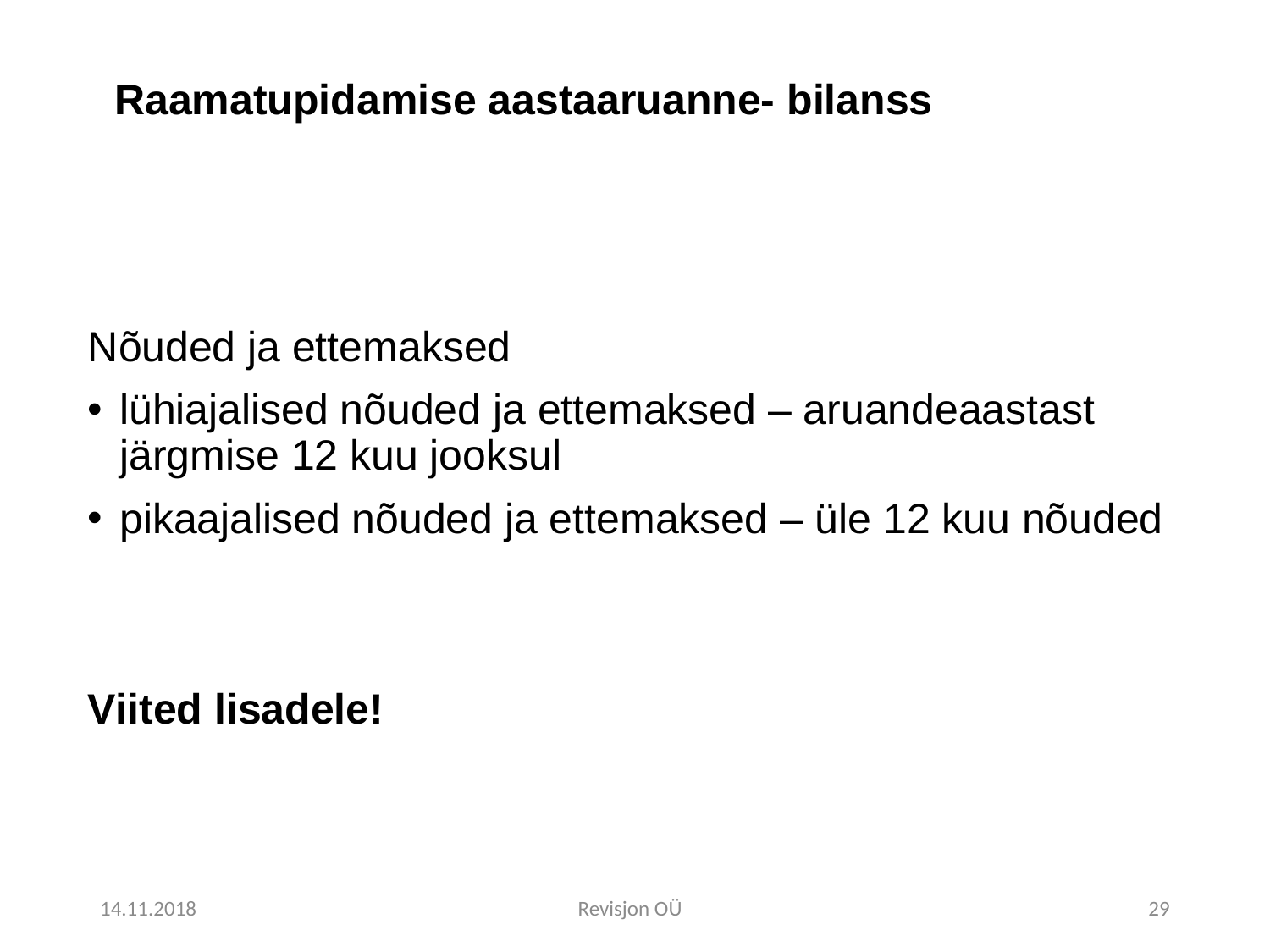

# Raamatupidamise aastaaruanne- bilanss

Nõuded ja ettemaksed
lühiajalised nõuded ja ettemaksed – aruandeaastast  järgmise 12 kuu jooksul
pikaajalised nõuded ja ettemaksed – üle 12 kuu nõuded

Viited lisadele!

14.11.2018
Revisjon OÜ
29